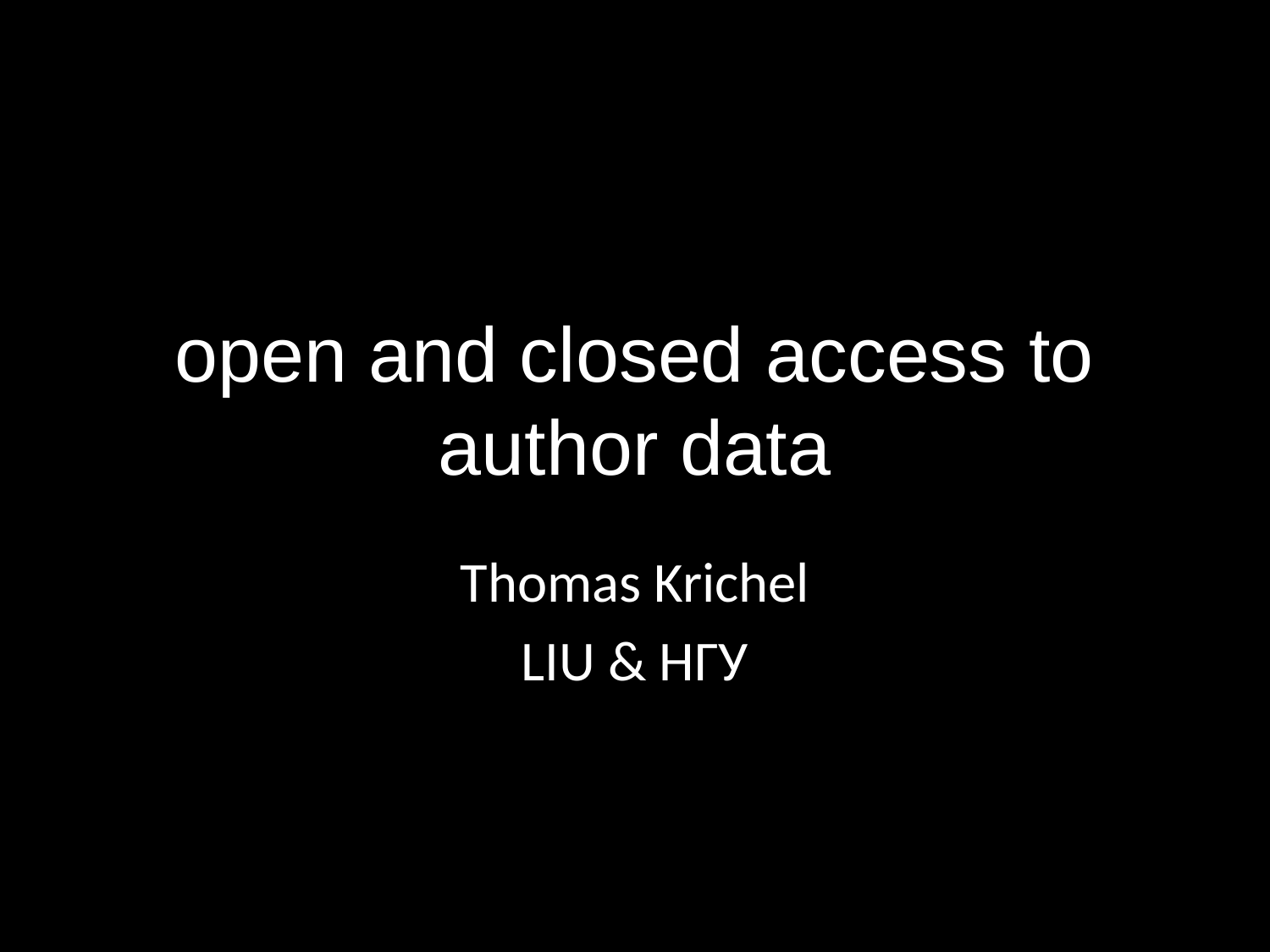

# open and closed access to author data
Thomas Krichel
LIU & НГУ